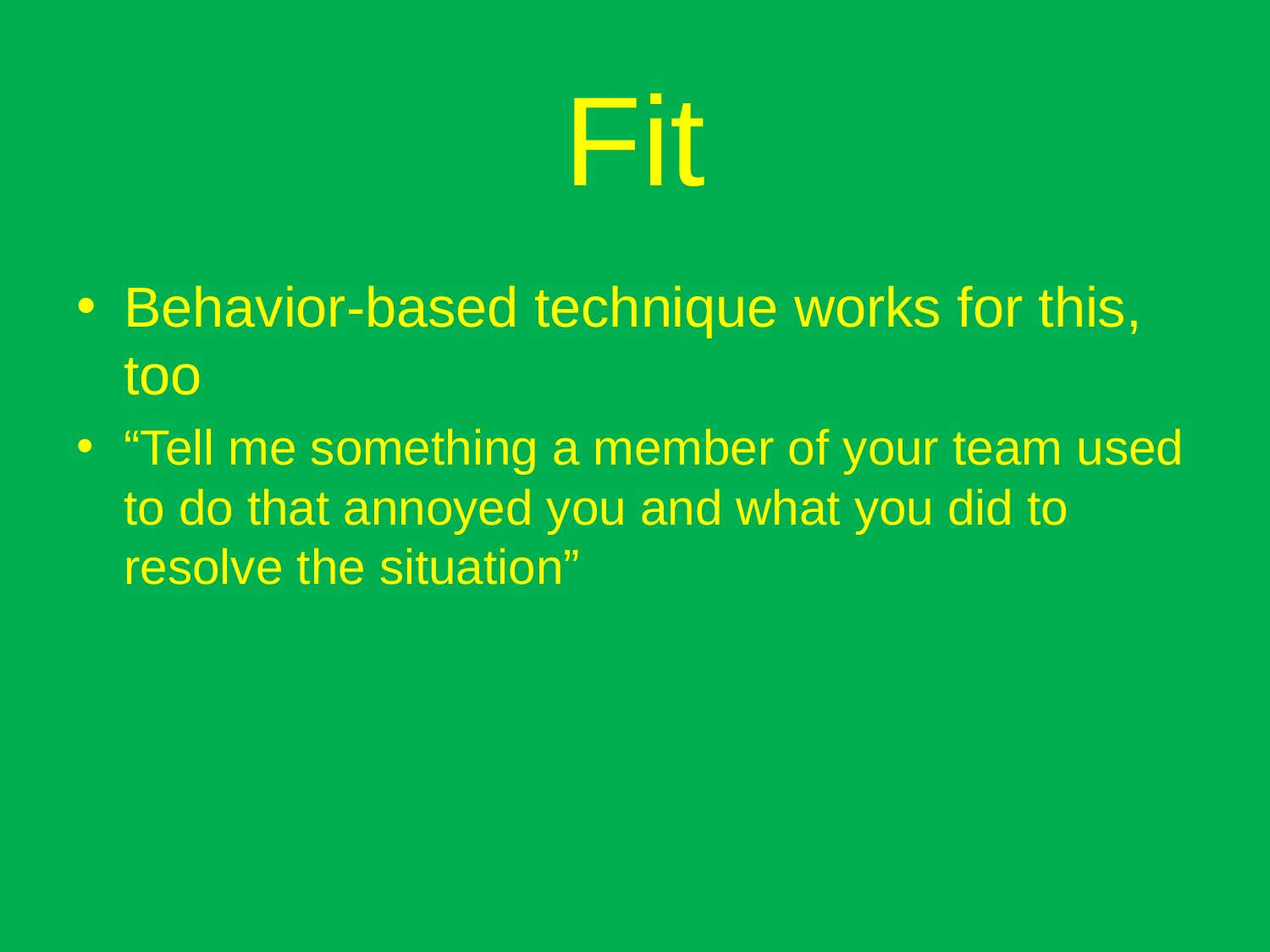

# Fit
Behavior-based technique works for this, too
“Tell me something a member of your team used to do that annoyed you and what you did to resolve the situation”